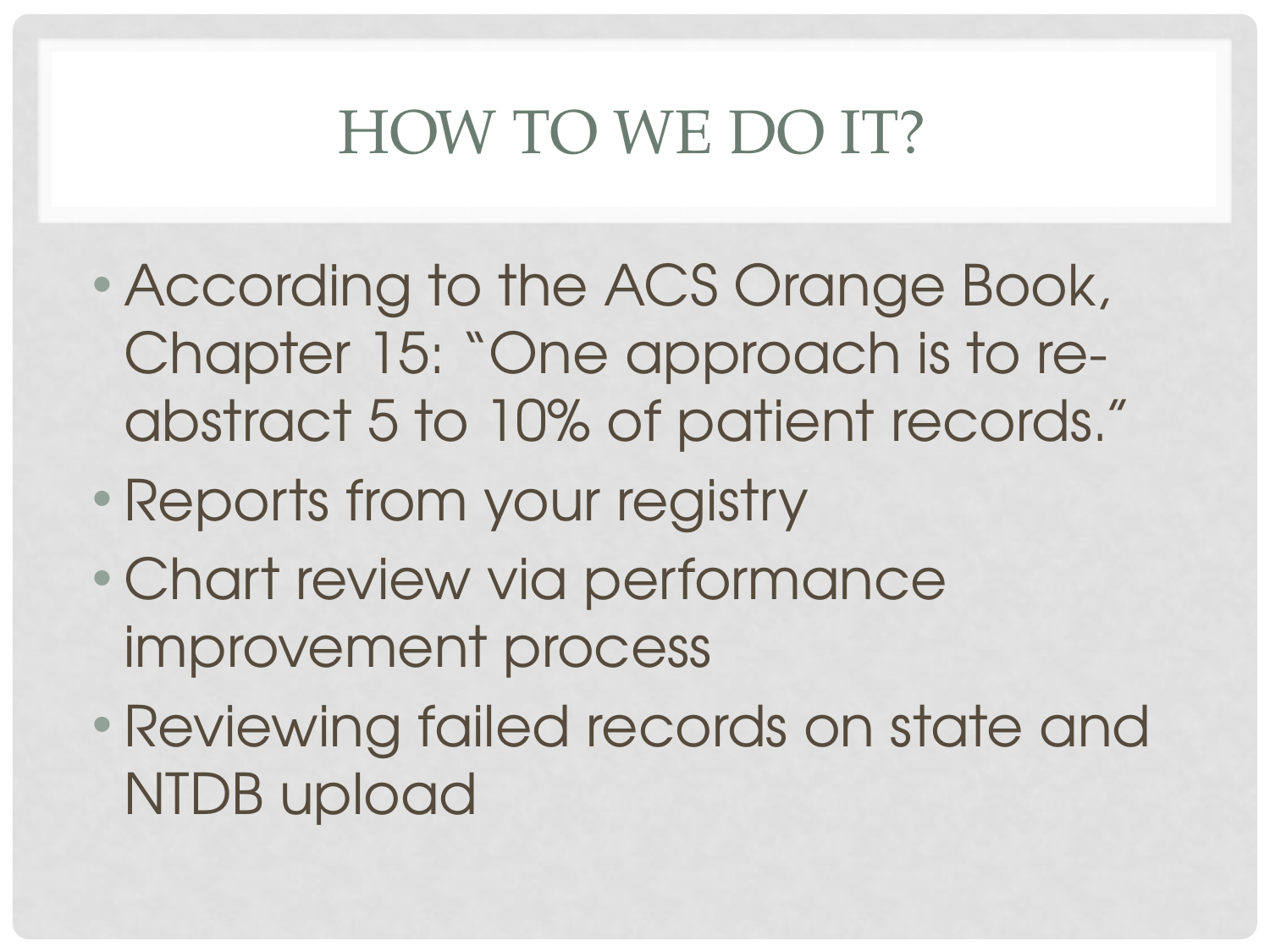

# How to we do it?
According to the ACS Orange Book, Chapter 15: “One approach is to re-abstract 5 to 10% of patient records.”
Reports from your registry
Chart review via performance improvement process
Reviewing failed records on state and NTDB upload